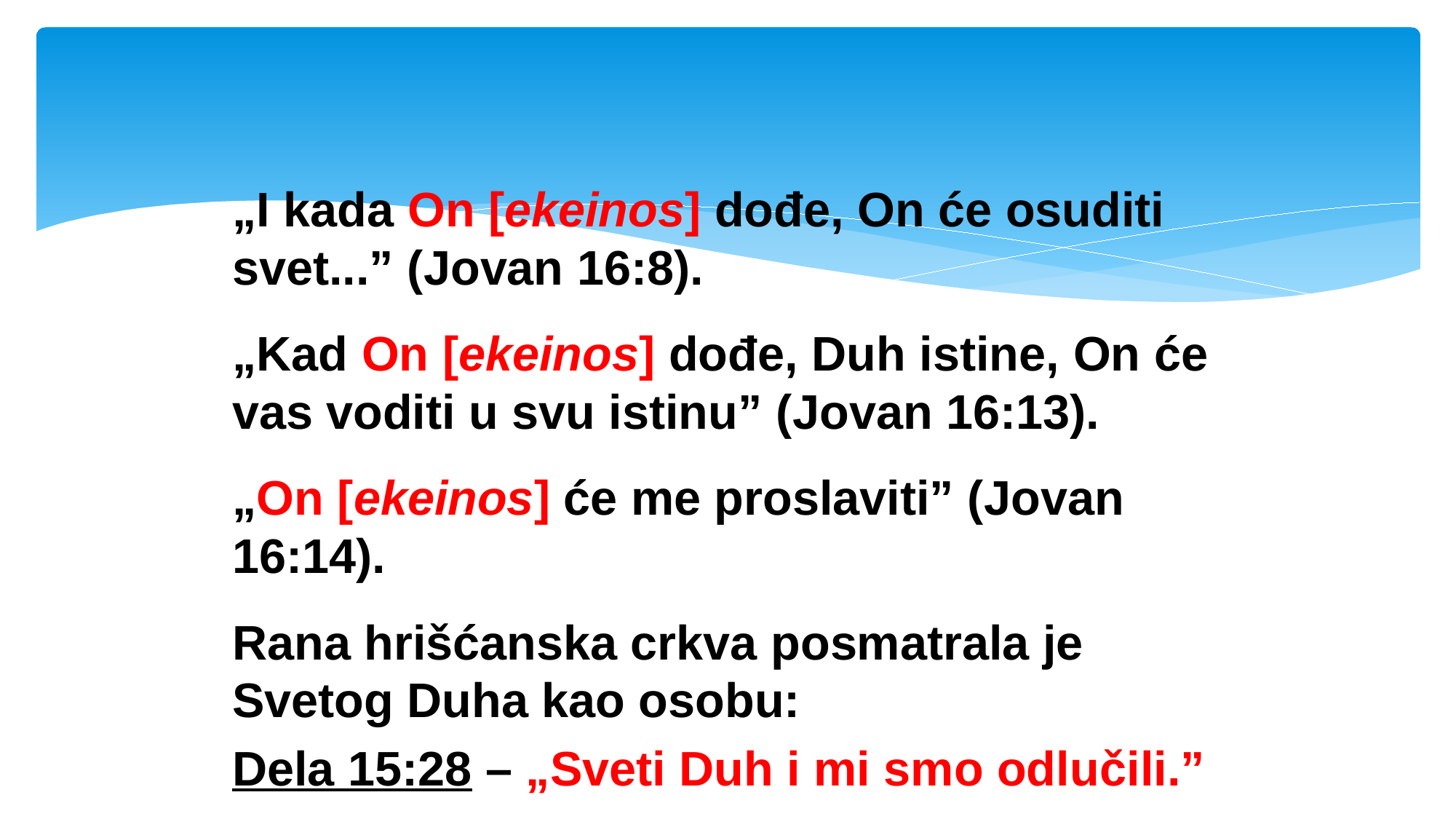

#

„I kada On [ekeinos] dođe, On će osuditi svet...” (Jovan 16:8).
„Kad On [ekeinos] dođe, Duh istine, On će vas voditi u svu istinu” (Jovan 16:13).
„On [ekeinos] će me proslaviti” (Jovan 16:14).
Rana hrišćanska crkva posmatrala je Svetog Duha kao osobu:
Dela 15:28 – „Sveti Duh i mi smo odlučili.”